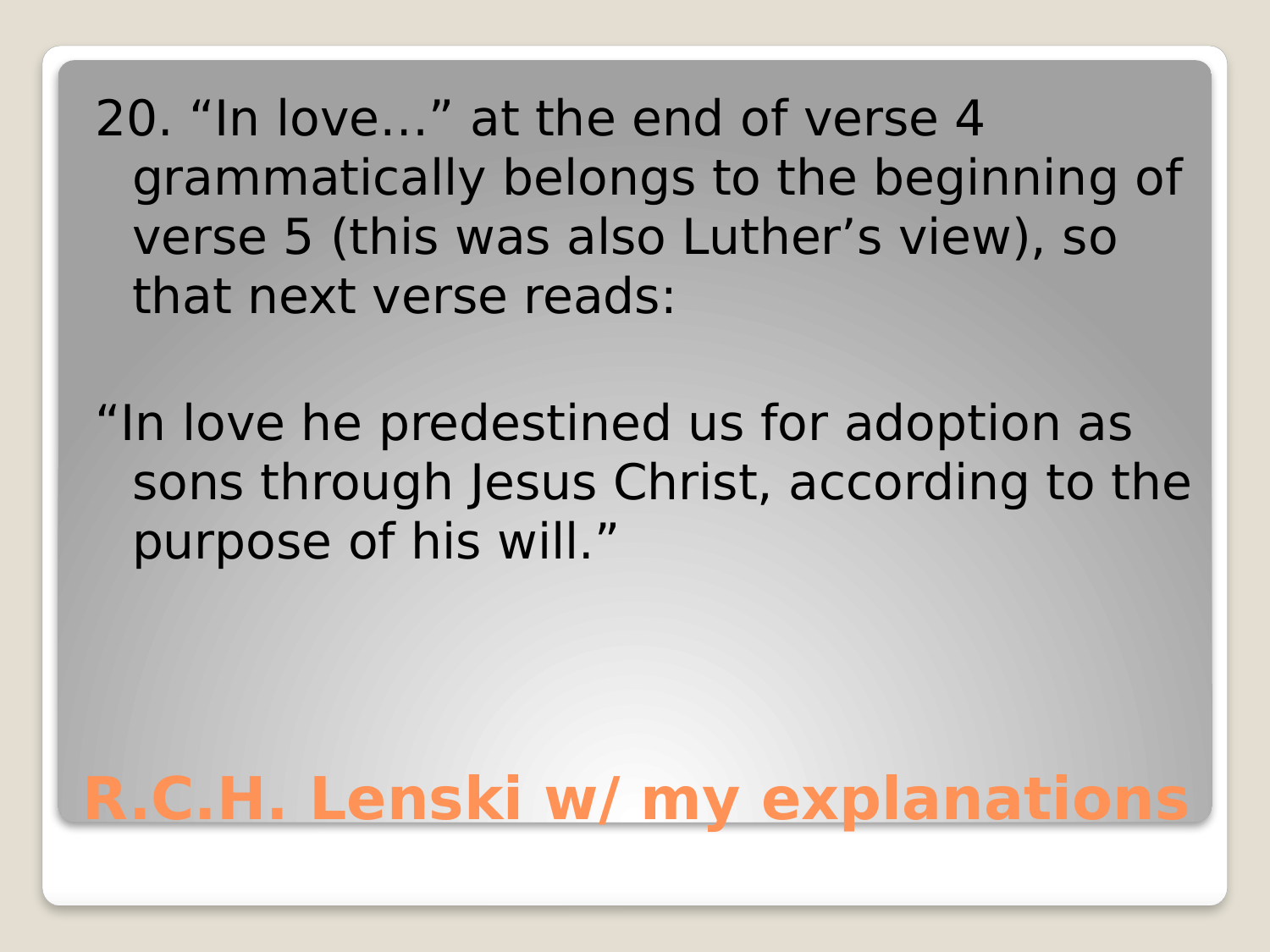

20. “In love…” at the end of verse 4 grammatically belongs to the beginning of verse 5 (this was also Luther’s view), so that next verse reads:

“In love he predestined us for adoption as sons through Jesus Christ, according to the purpose of his will.”
# R.C.H. Lenski w/ my explanations